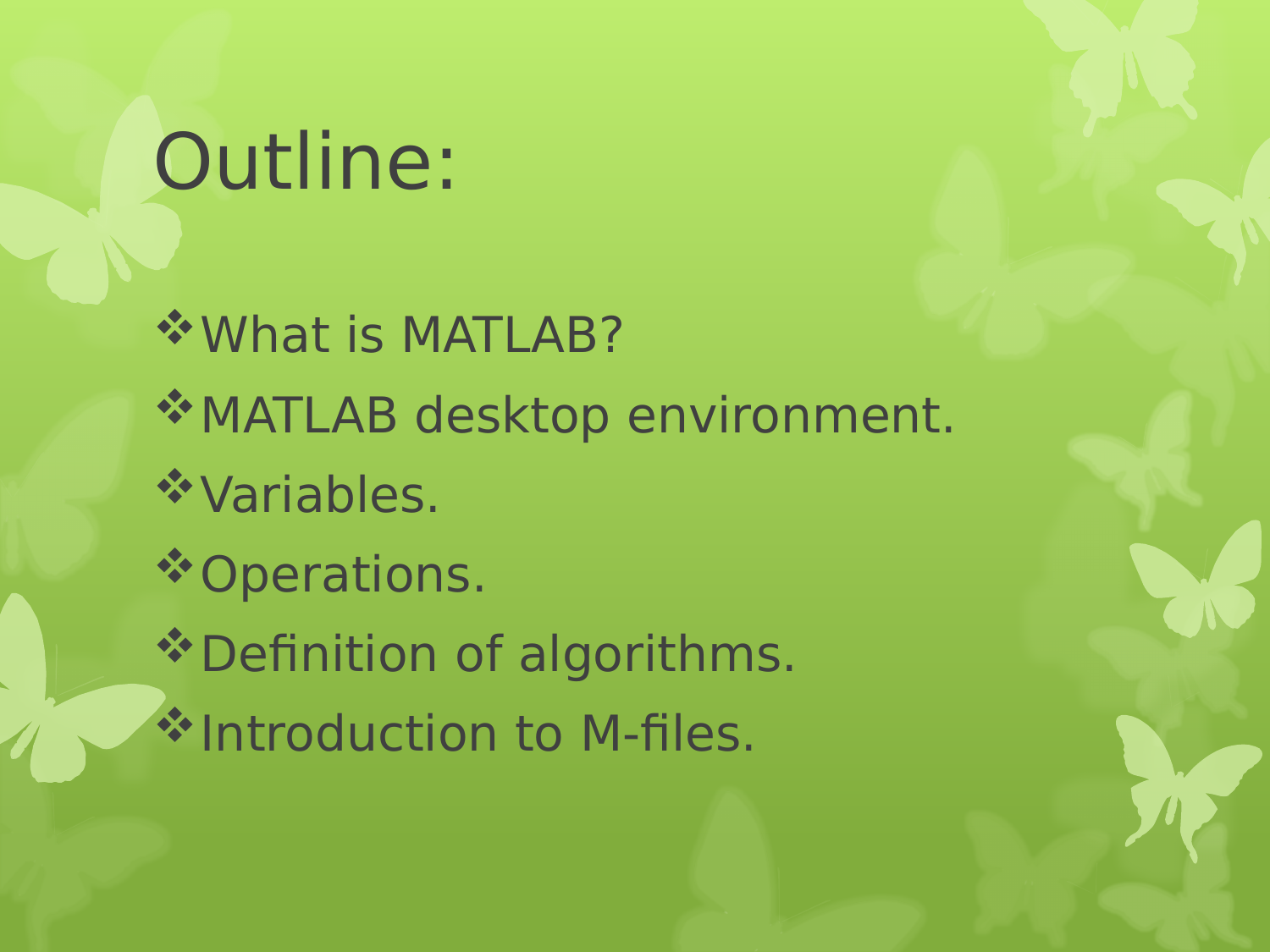

# Outline:
What is MATLAB?
MATLAB desktop environment.
Variables.
Operations.
Definition of algorithms.
Introduction to M-files.